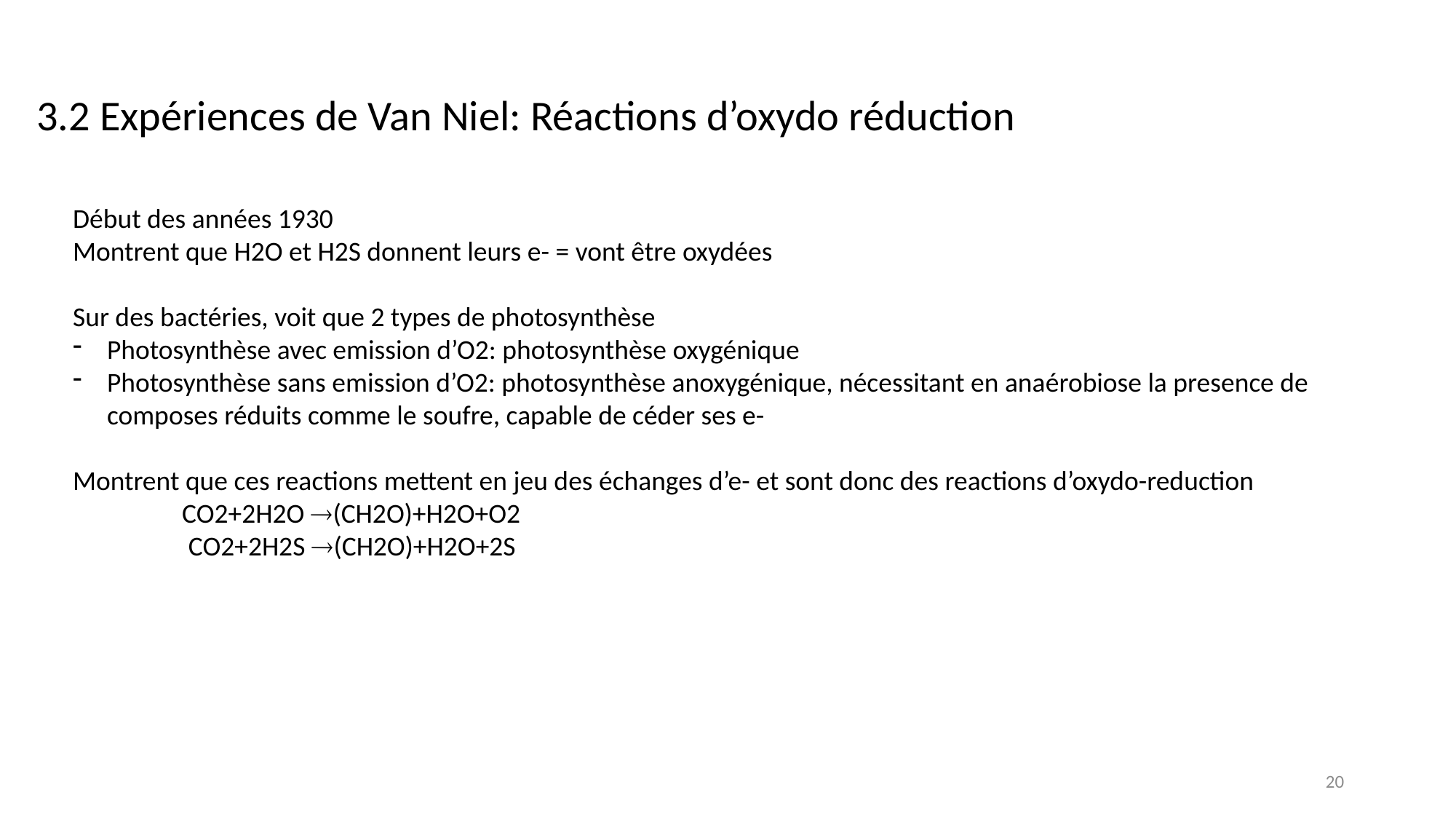

3.2 Expériences de Van Niel: Réactions d’oxydo réduction
Début des années 1930
Montrent que H2O et H2S donnent leurs e- = vont être oxydées

Sur des bactéries, voit que 2 types de photosynthèse
Photosynthèse avec emission d’O2: photosynthèse oxygénique
Photosynthèse sans emission d’O2: photosynthèse anoxygénique, nécessitant en anaérobiose la presence de composes réduits comme le soufre, capable de céder ses e-

Montrent que ces reactions mettent en jeu des échanges d’e- et sont donc des reactions d’oxydo-reduction
	CO2+2H2O →(CH2O)+H2O+O2
	 CO2+2H2S →(CH2O)+H2O+2S
20